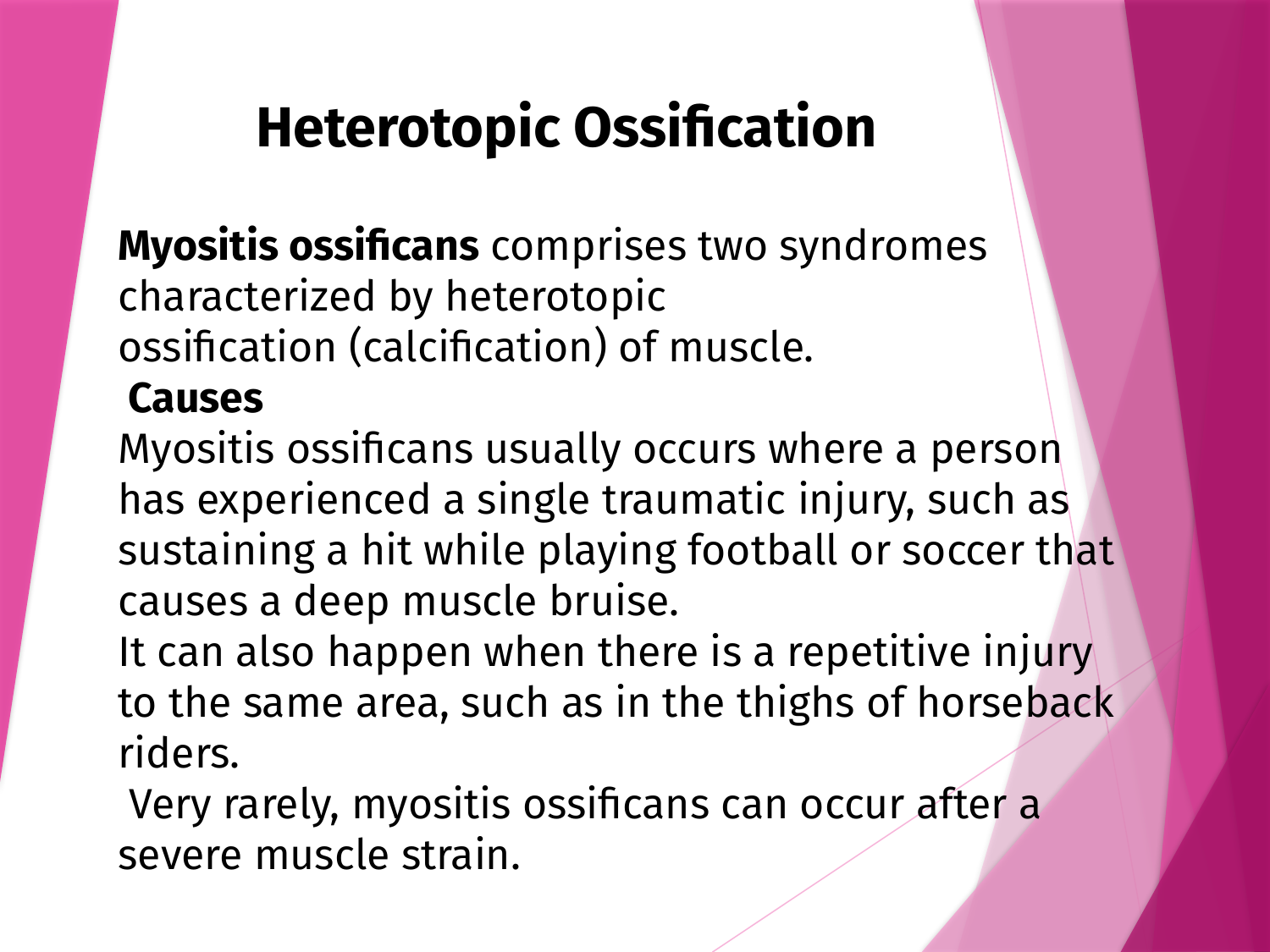

Heterotopic Ossification
Myositis ossificans comprises two syndromes characterized by heterotopic ossification (calcification) of muscle.
 Causes
Myositis ossificans usually occurs where a person has experienced a single traumatic injury, such as sustaining a hit while playing football or soccer that causes a deep muscle bruise.
It can also happen when there is a repetitive injury to the same area, such as in the thighs of horseback riders.
 Very rarely, myositis ossificans can occur after a severe muscle strain.